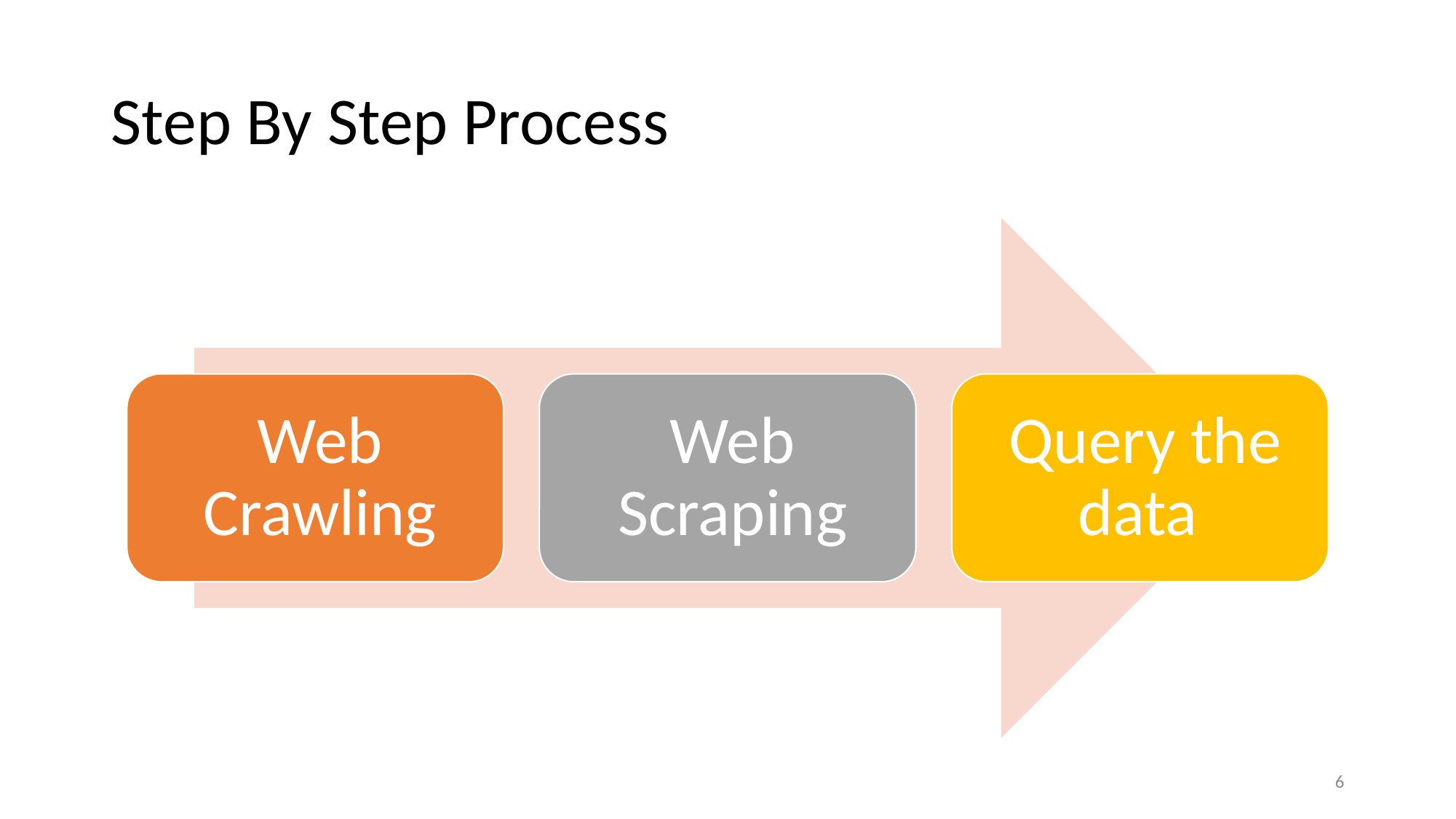

# Step By Step Process
Web Crawling
Web Scraping
Query the data
6